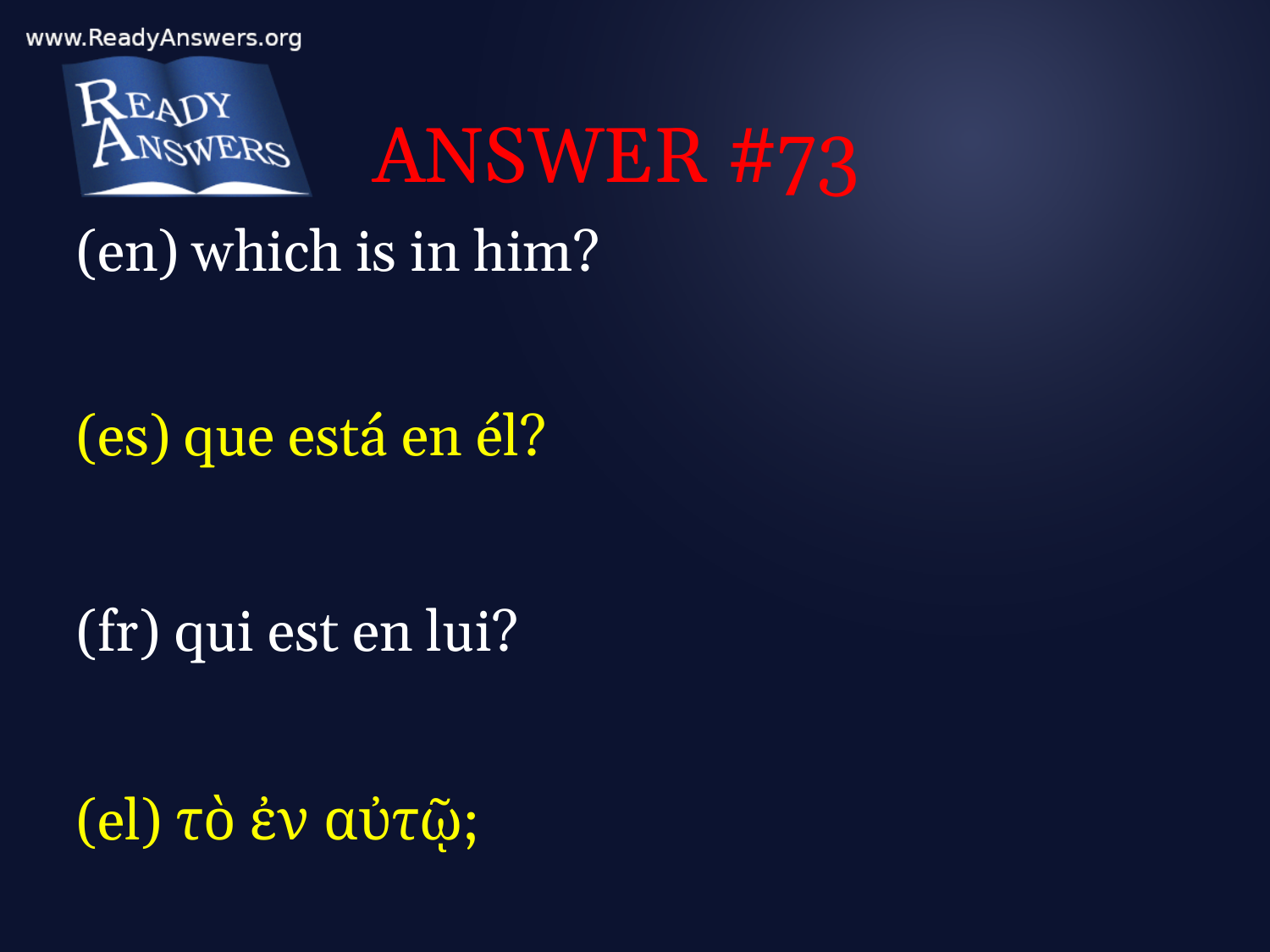

# ANSWER #73
(en) which is in him?
(es) que está en él?
(fr) qui est en lui?
(el) τὸ ἐν αὐτῷ;